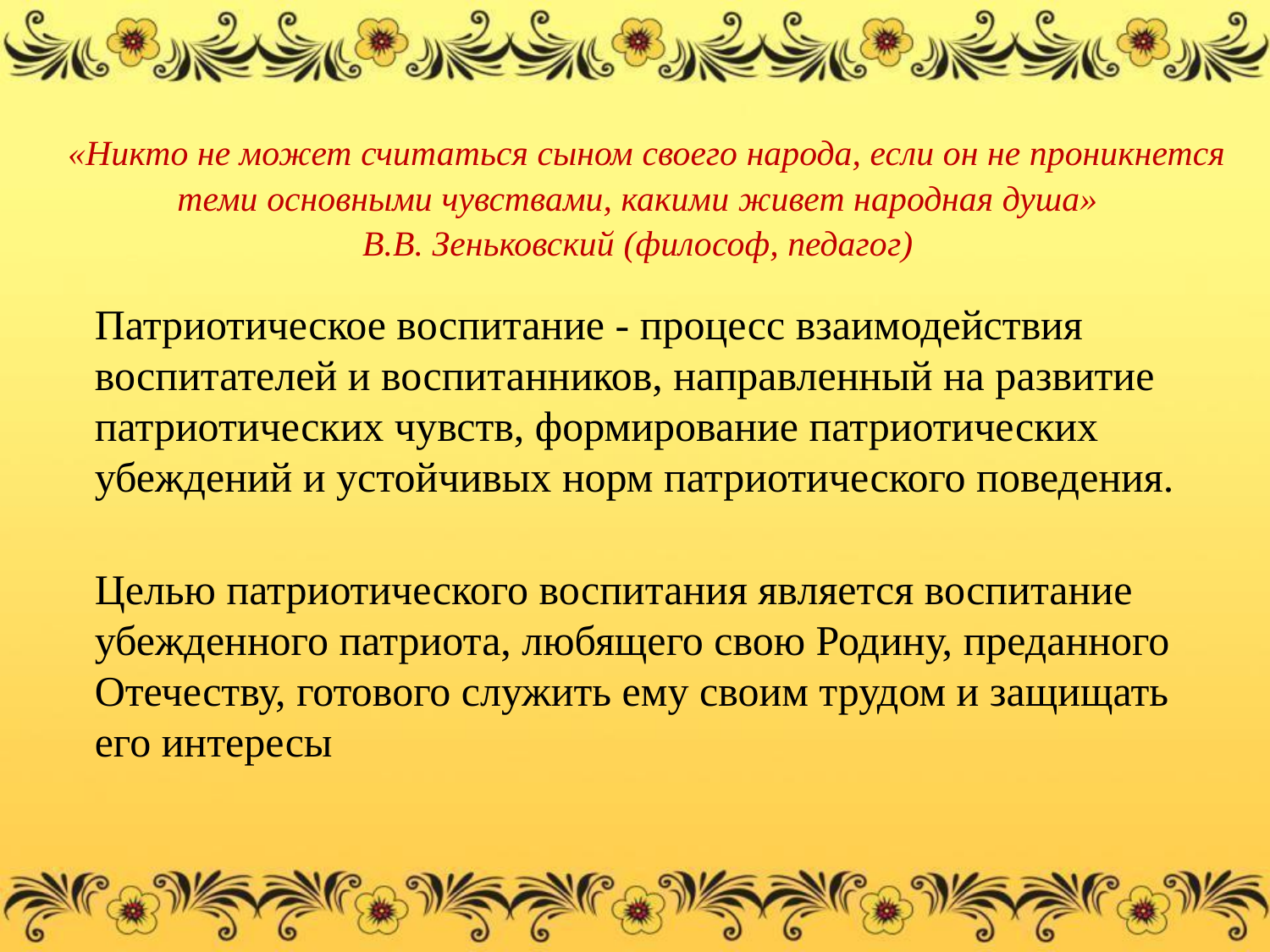

«Никто не может считаться сыном своего народа, если он не проникнется теми основными чувствами, какими живет народная душа»
В.В. Зеньковский (философ, педагог)
Патриотическое воспитание - процесс взаимодействия воспитателей и воспитанников, направленный на развитие патриотических чувств, формирование патриотических убеждений и устойчивых норм патриотического поведения.

Целью патриотического воспитания является воспитание убежденного патриота, любящего свою Родину, преданного Отечеству, готового служить ему своим трудом и защищать его интересы